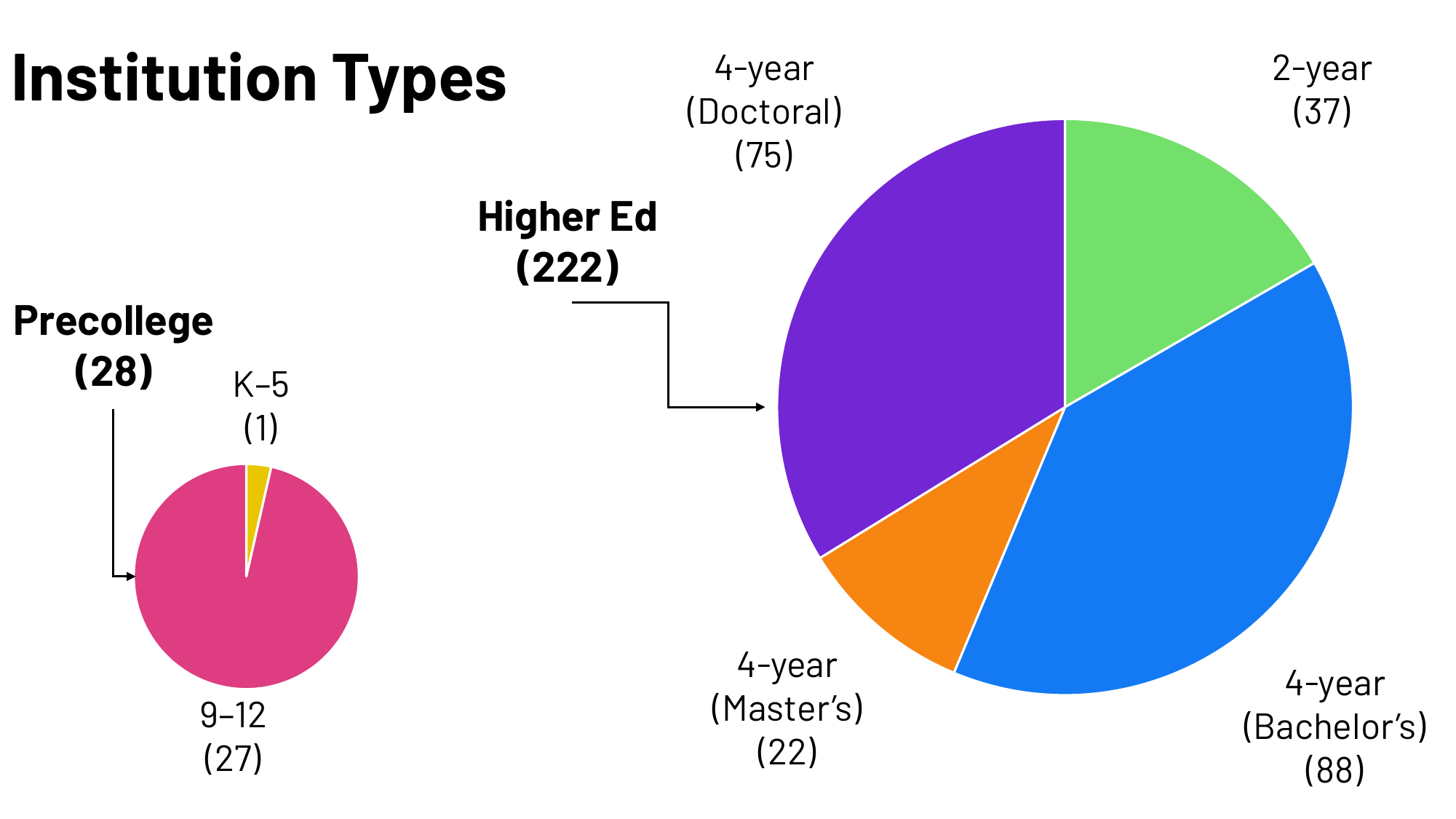

# Institution Types

### Chart

| Category | Higher Ed |
|---|---|
| 2Y | 37.0 |
| 4Y(B) | 88.0 |
| 4Y(M) | 22.0 |
| 4Y(D) | 75.0 |
4-year
(Doctoral)
(75)
2-year
(37)
Higher Ed
(222)
Precollege
(28)

### Chart

| Category | Precollege |
|---|---|
| K–5 | 1.0 |
| 9–12 | 27.0 |
K–5
(1)
4-year
(Master’s)
(22)
4-year
(Bachelor’s)
(88)
9–12
(27)